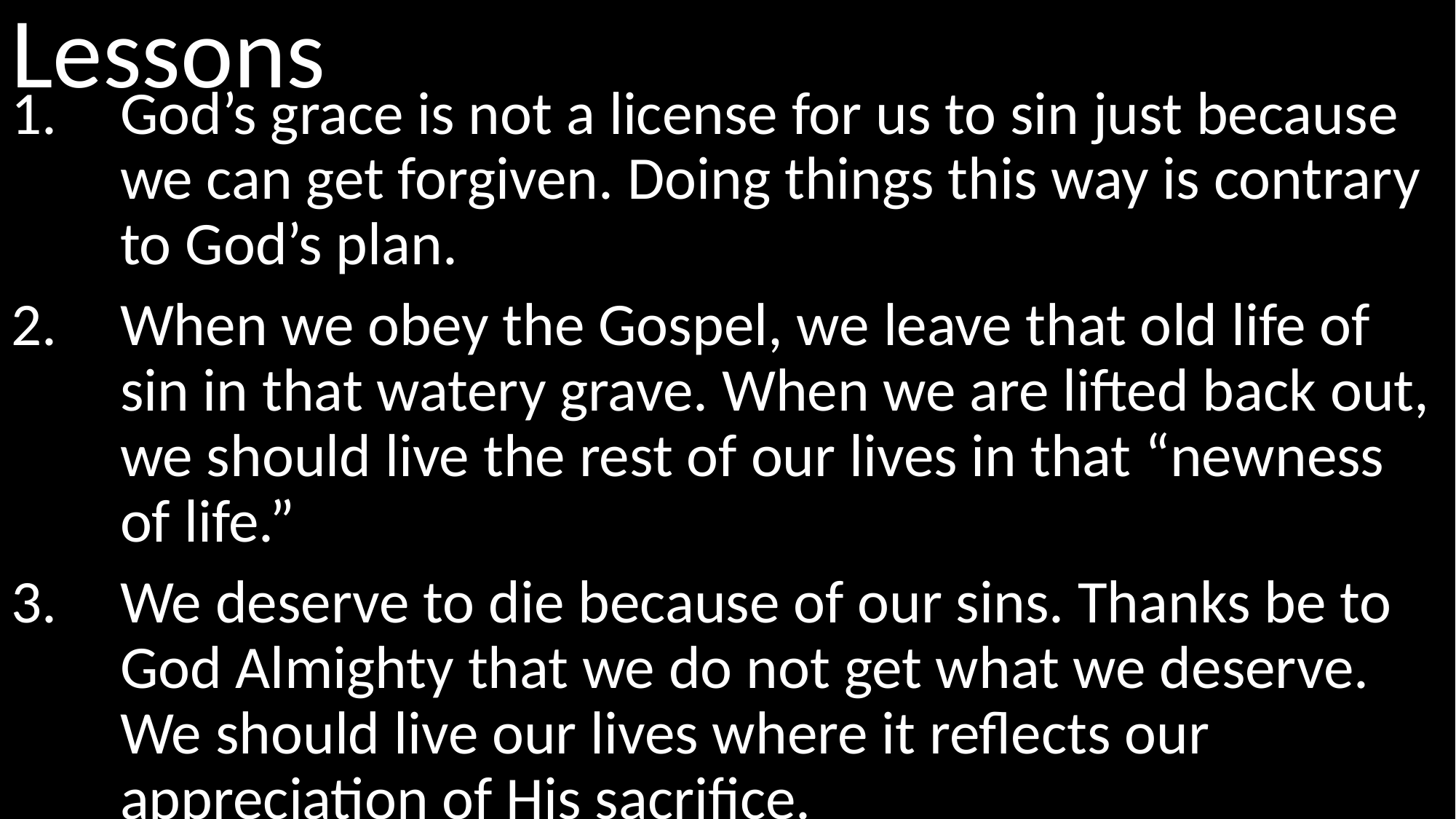

# Lessons
God’s grace is not a license for us to sin just because we can get forgiven. Doing things this way is contrary to God’s plan.
When we obey the Gospel, we leave that old life of sin in that watery grave. When we are lifted back out, we should live the rest of our lives in that “newness of life.”
We deserve to die because of our sins. Thanks be to God Almighty that we do not get what we deserve. We should live our lives where it reflects our appreciation of His sacrifice.